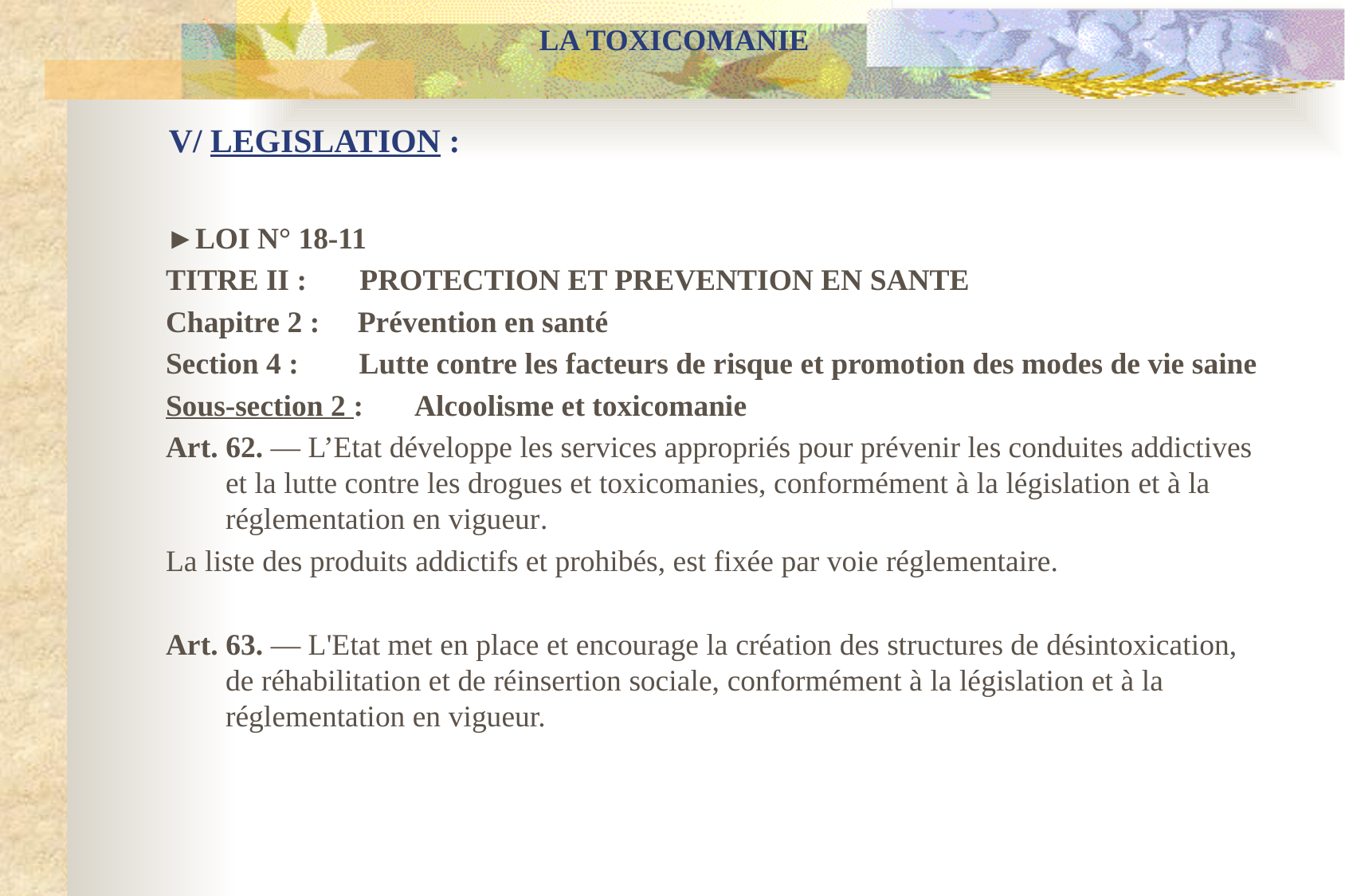

LA TOXICOMANIE
# V/ LEGISLATION :
►LOI N° 18-11
TITRE II :       PROTECTION ET PREVENTION EN SANTE
Chapitre 2 :     Prévention en santé
Section 4 :        Lutte contre les facteurs de risque et promotion des modes de vie saine
Sous-section 2 :       Alcoolisme et toxicomanie
Art. 62. — L’Etat développe les services appropriés pour prévenir les conduites addictives et la lutte contre les drogues et toxicomanies, conformément à la législation et à la réglementation en vigueur.
La liste des produits addictifs et prohibés, est fixée par voie réglementaire.

Art. 63. — L'Etat met en place et encourage la création des structures de désintoxication, de réhabilitation et de réinsertion sociale, conformément à la législation et à la réglementation en vigueur.